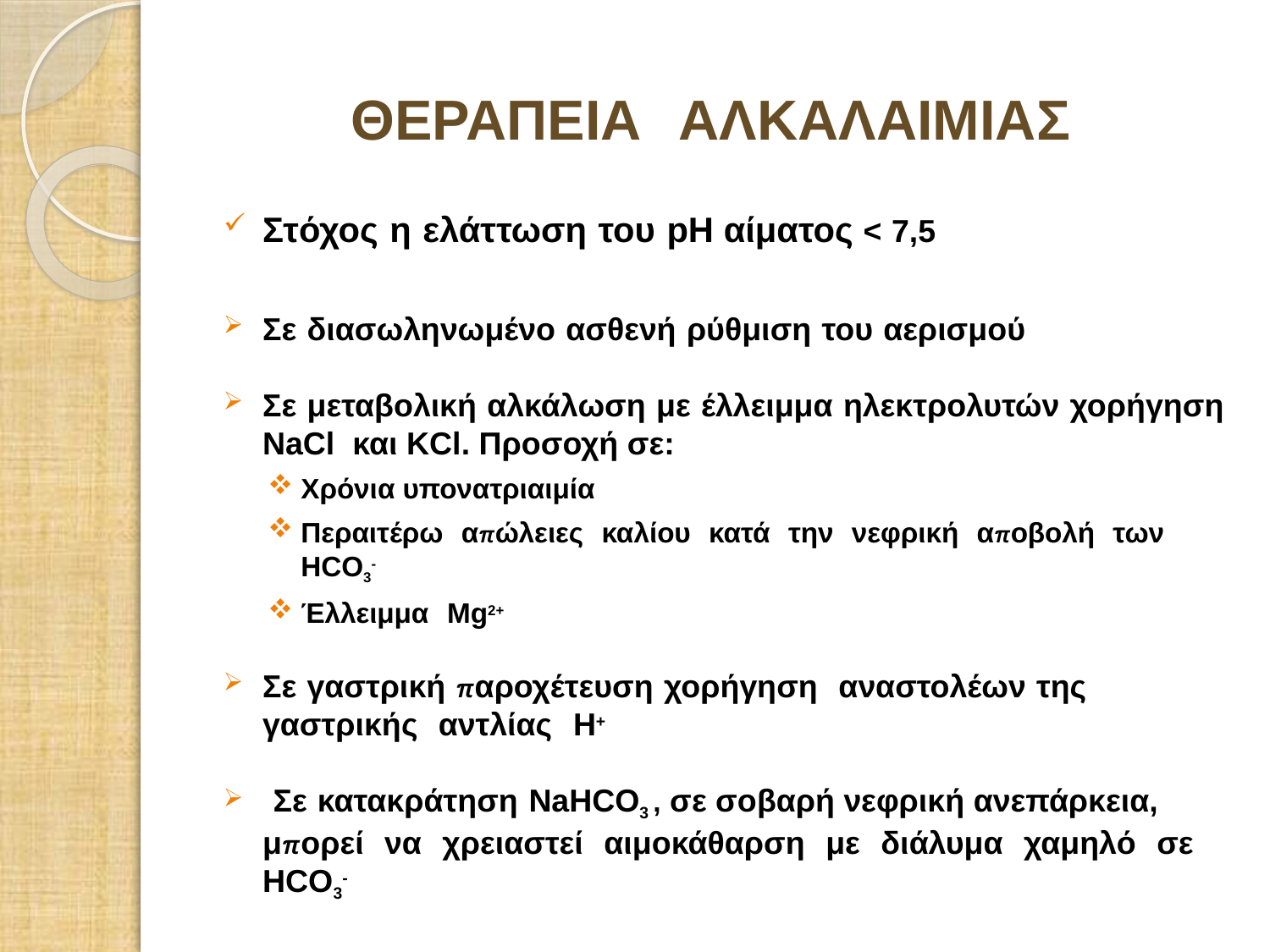

# ΘΕΡΑΠΕΙΑ  ΑΛΚΑΛΑΙΜΙΑΣ
Στόχος η ελάττωση του pH αίματος < 7,5

Σε διασωληνωμένο ασθενή ρύθμιση του αερισμού

Σε μεταβολική αλκάλωση με έλλειμμα ηλεκτρολυτών χορήγηση NaCl  και KCl. Προσοχή σε:
Χρόνια υπονατριαιμία
Περαιτέρω  απώλειες  καλίου  κατά  την  νεφρική  αποβολή  των HCO3-
Έλλειμμα  Mg2+

Σε γαστρική παροχέτευση χορήγηση  αναστολέων της  γαστρικής  αντλίας  H+

 Σε κατακράτηση NaHCO3 , σε σοβαρή νεφρική ανεπάρκεια, μπορεί  να  χρειαστεί  αιμοκάθαρση  με  διάλυμα  χαμηλό  σε HCO3-